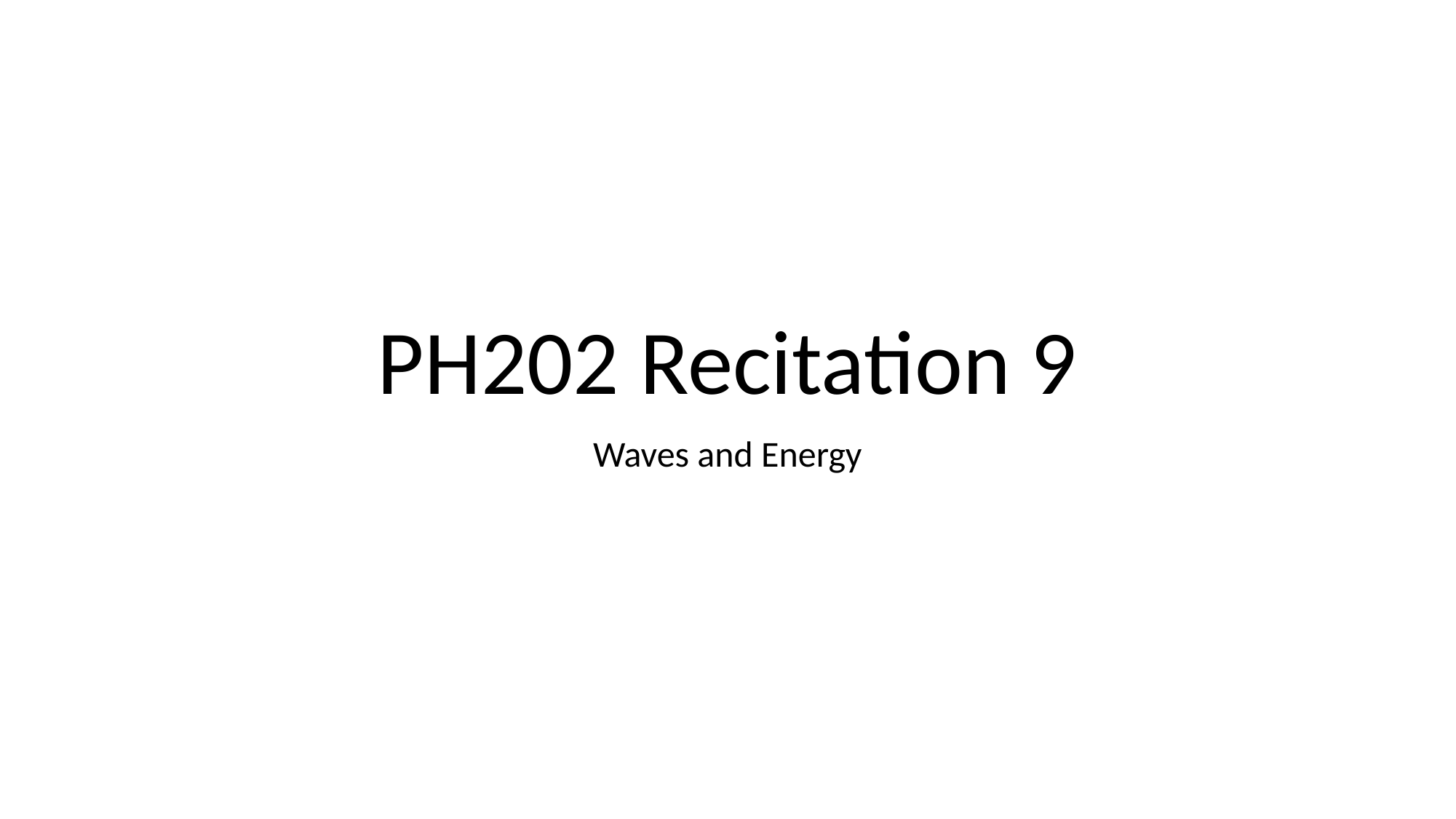

# PH202 Recitation 9
Waves and Energy